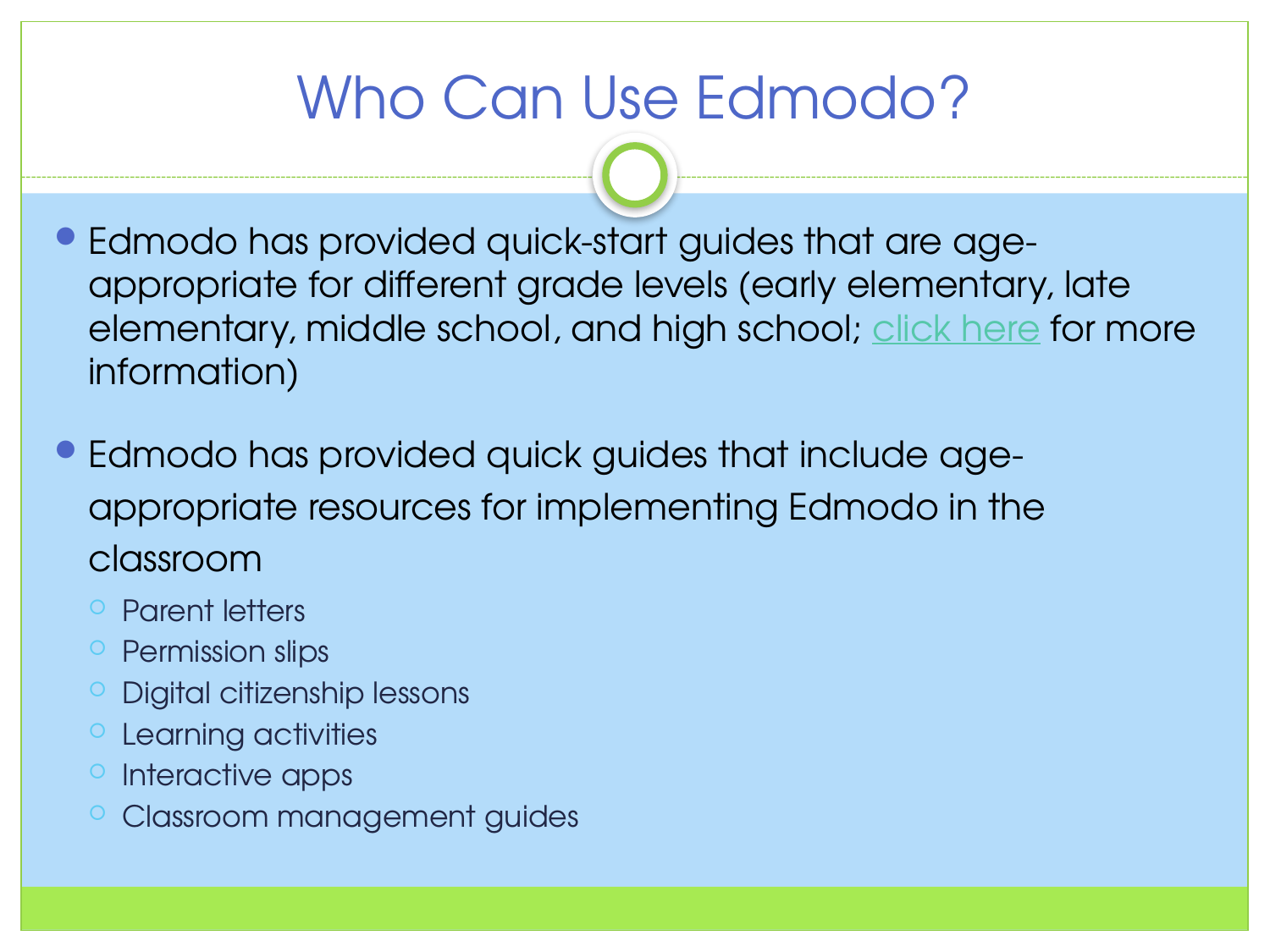

# Who Can Use Edmodo?
Edmodo has provided quick-start guides that are age-appropriate for different grade levels (early elementary, late elementary, middle school, and high school; click here for more information)
Edmodo has provided quick guides that include age-appropriate resources for implementing Edmodo in the classroom
Parent letters
Permission slips
Digital citizenship lessons
Learning activities
Interactive apps
Classroom management guides